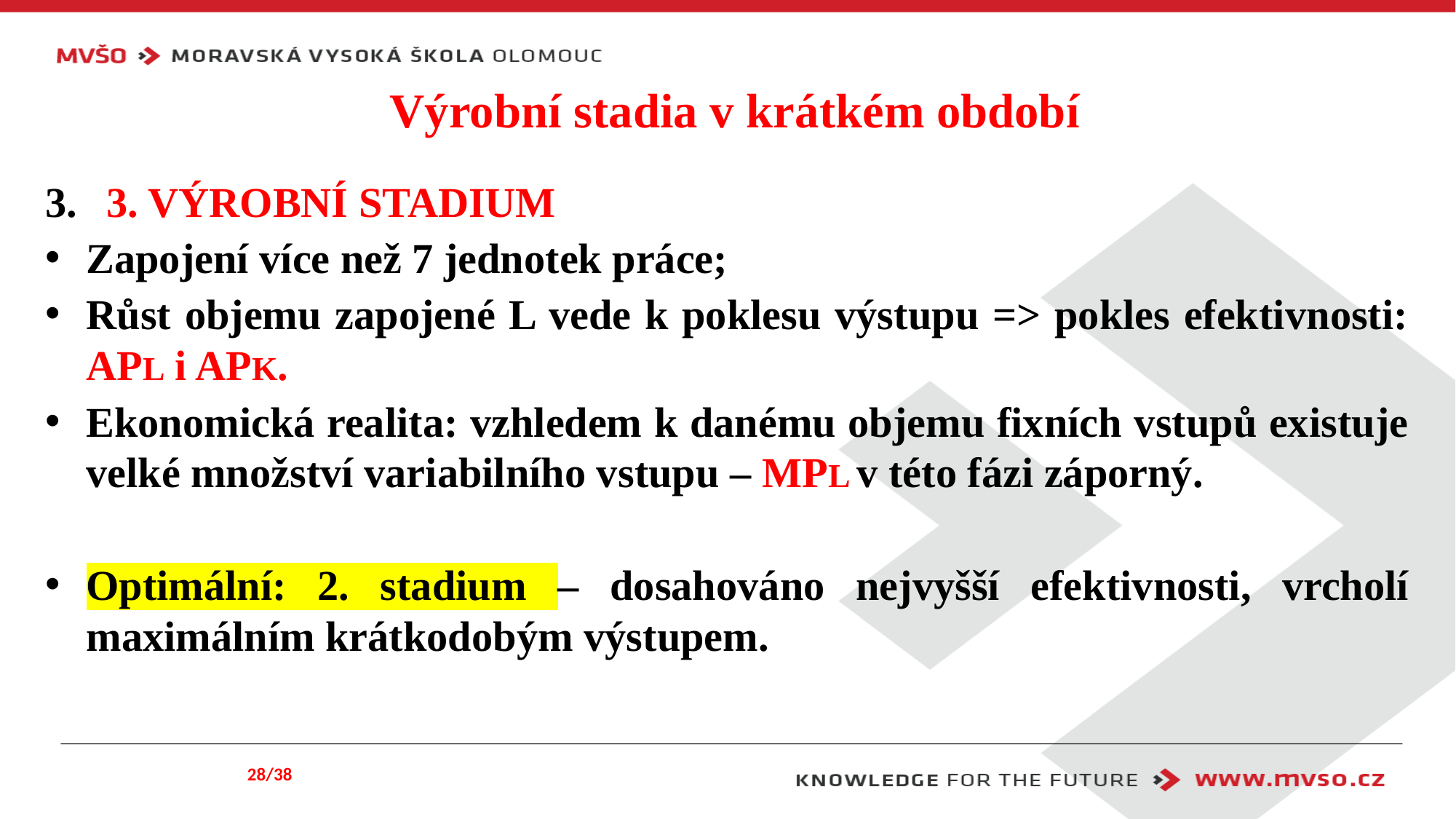

# Výrobní stadia v krátkém období
3. VÝROBNÍ STADIUM
Zapojení více než 7 jednotek práce;
Růst objemu zapojené L vede k poklesu výstupu => pokles efektivnosti: APL i APK.
Ekonomická realita: vzhledem k danému objemu fixních vstupů existuje velké množství variabilního vstupu – MPL v této fázi záporný.

Optimální: 2. stadium – dosahováno nejvyšší efektivnosti, vrcholí maximálním krátkodobým výstupem.
28/38